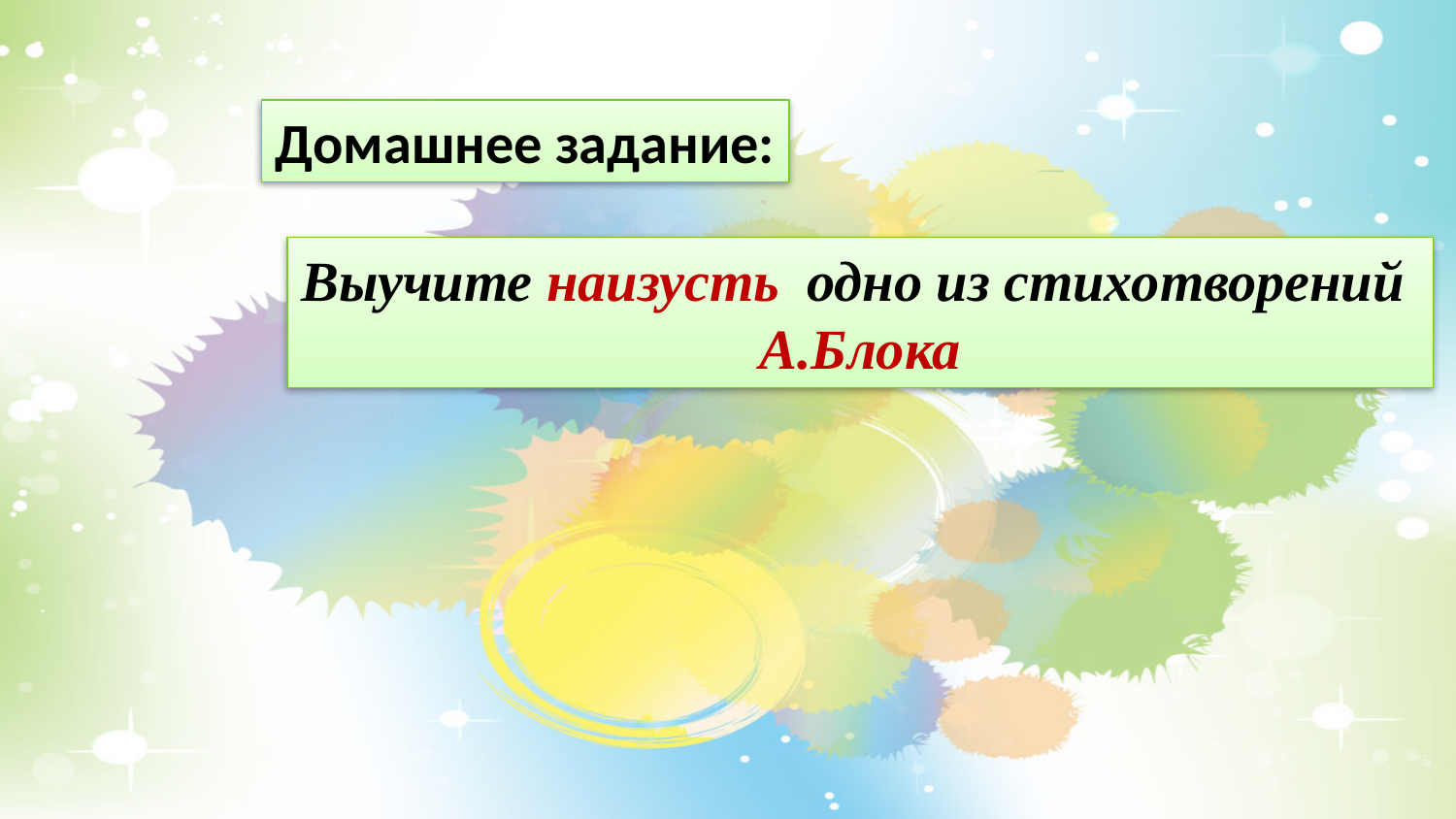

Домашнее задание:
Выучите наизусть  одно из стихотворений
А.Блока